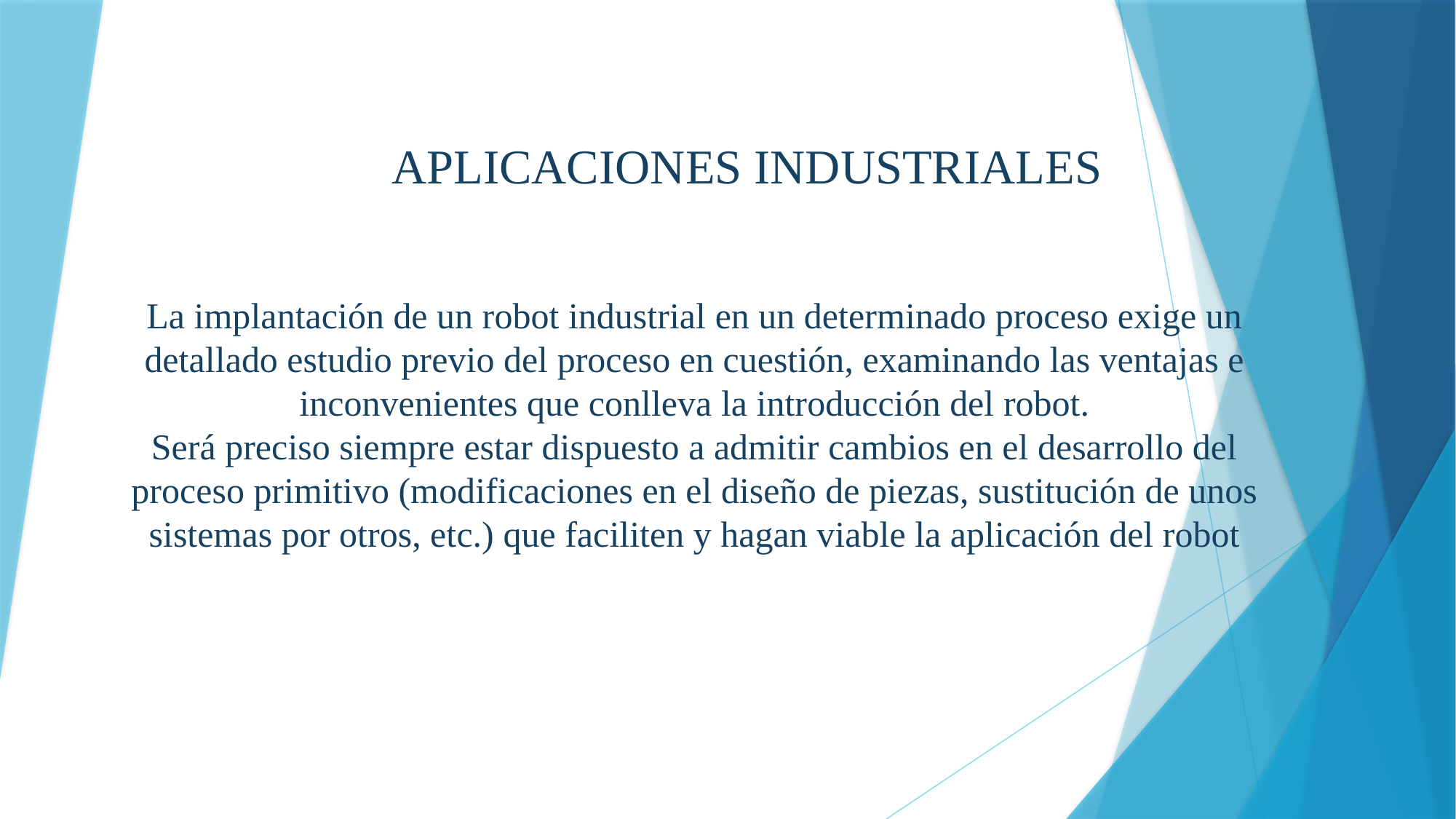

# APLICACIONES INDUSTRIALES
La implantación de un robot industrial en un determinado proceso exige un detallado estudio previo del proceso en cuestión, examinando las ventajas e inconvenientes que conlleva la introducción del robot.
Será preciso siempre estar dispuesto a admitir cambios en el desarrollo del proceso primitivo (modificaciones en el diseño de piezas, sustitución de unos sistemas por otros, etc.) que faciliten y hagan viable la aplicación del robot